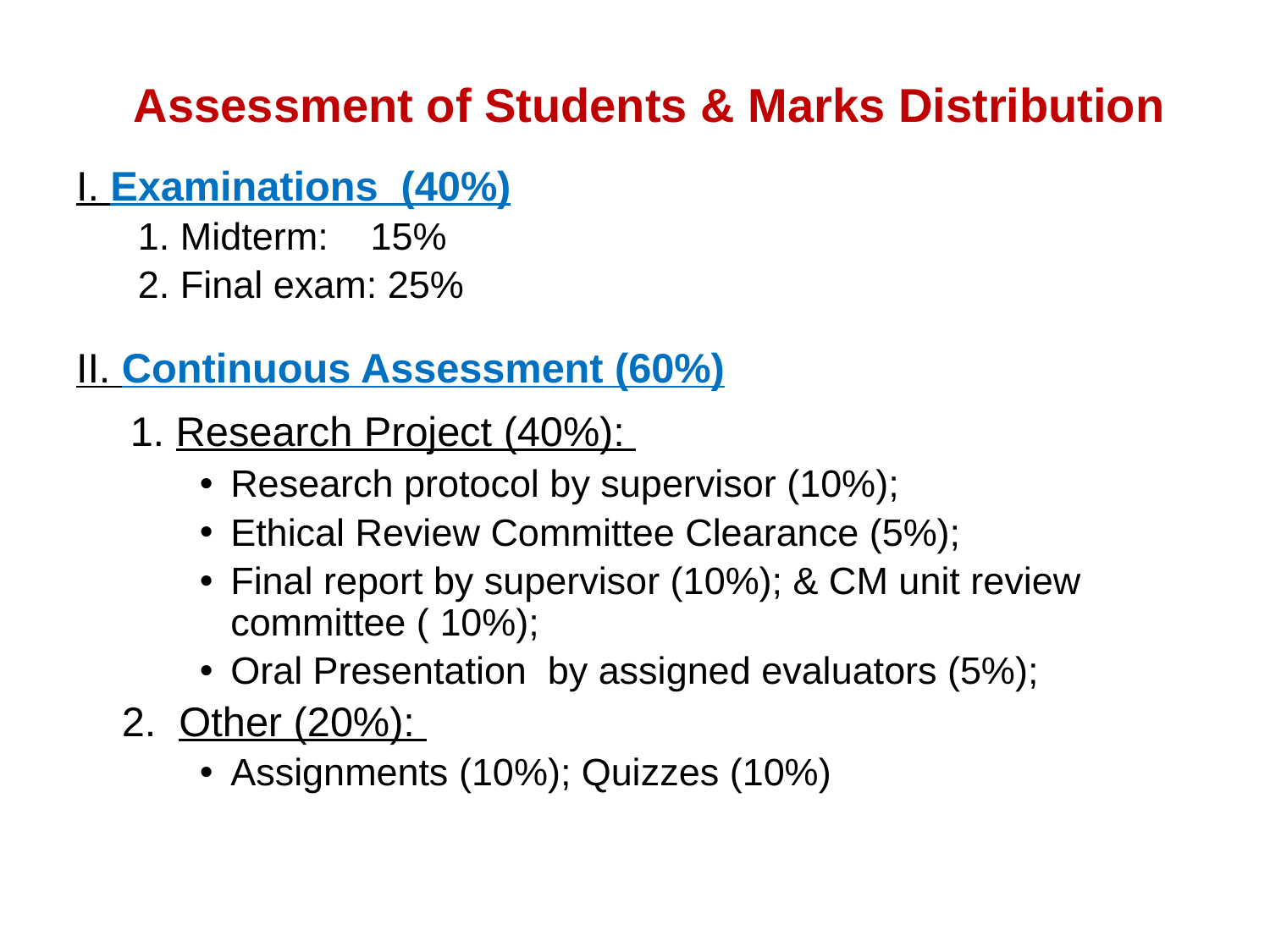

# Assessment of Students & Marks Distribution
I. Examinations  (40%)
1. Midterm:    15%
2. Final exam: 25%

II. Continuous Assessment (60%)
    1. Research Project (40%):
Research protocol by supervisor (10%);
Ethical Review Committee Clearance (5%);
Final report by supervisor (10%); & CM unit review committee ( 10%);
Oral Presentation  by assigned evaluators (5%);
    2.  Other (20%):
Assignments (10%); Quizzes (10%)